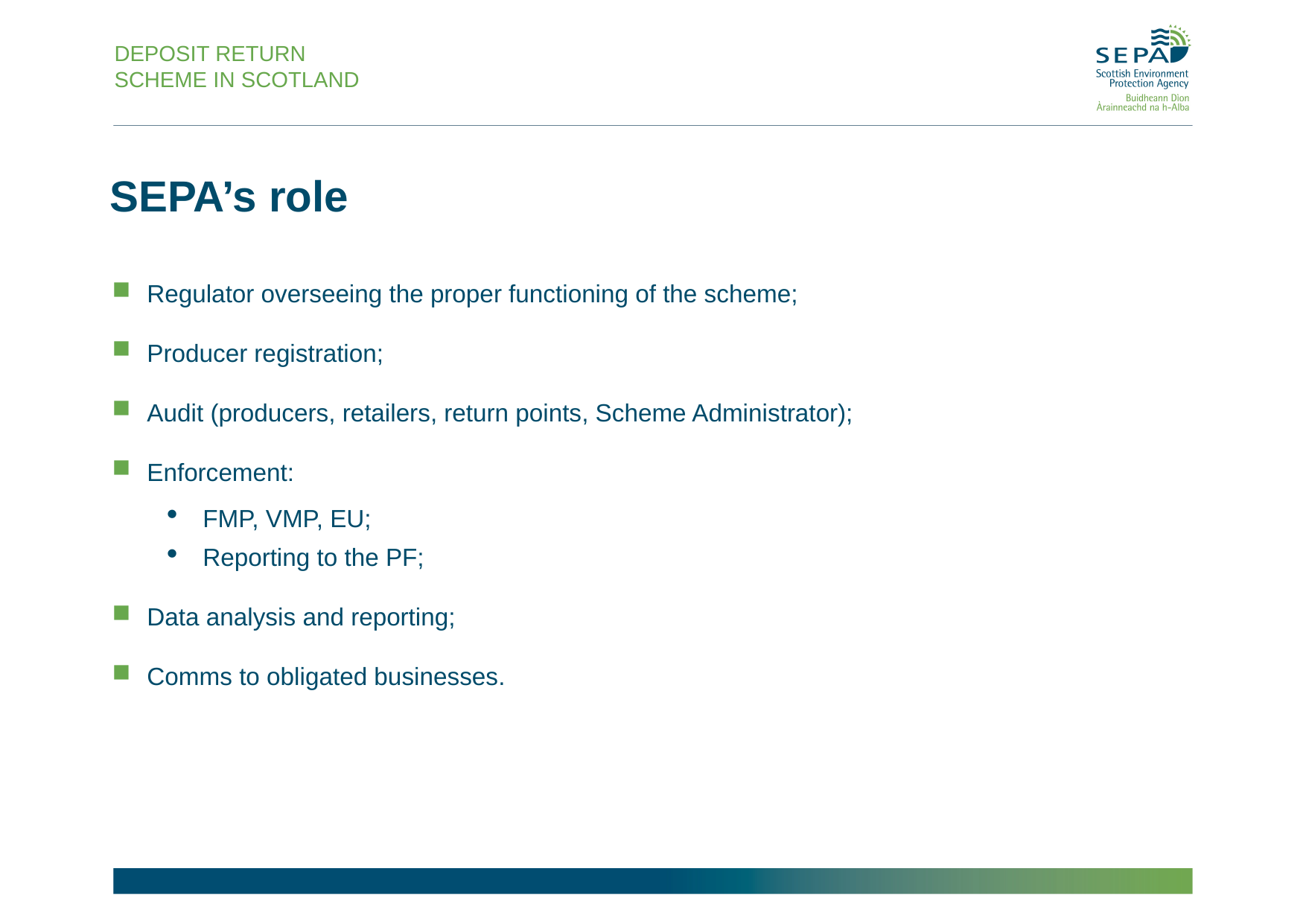

DEPOSIT RETURN
SCHEME IN SCOTLAND
SEPA’s role
Regulator overseeing the proper functioning of the scheme;

Producer registration;

Audit (producers, retailers, return points, Scheme Administrator);

Enforcement:

FMP, VMP, EU;
Reporting to the PF;

Data analysis and reporting;

Comms to obligated businesses.